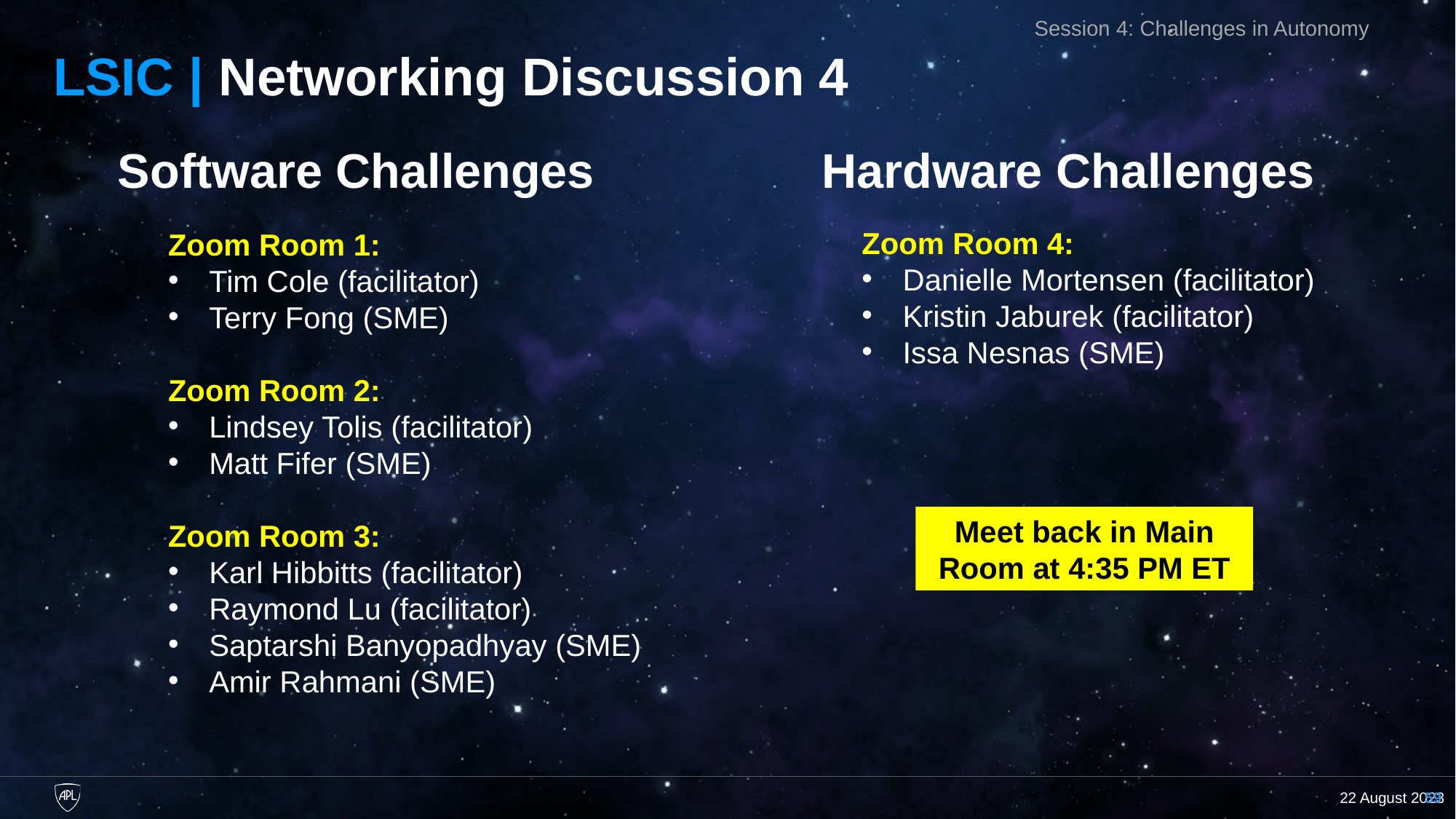

Session 4: Challenges in Autonomy
LSIC | Networking Discussion 4
Software Challenges
Hardware Challenges
Zoom Room 4:
Danielle Mortensen (facilitator)
Kristin Jaburek (facilitator)
Issa Nesnas (SME)
Zoom Room 1:
Tim Cole (facilitator)
Terry Fong (SME)

Zoom Room 2:
Lindsey Tolis (facilitator)
Matt Fifer (SME)

Zoom Room 3:
Karl Hibbitts (facilitator)
Raymond Lu (facilitator)
Saptarshi Banyopadhyay (SME)
Amir Rahmani (SME)
Meet back in Main Room at 4:35 PM ET
22 August 2023
59